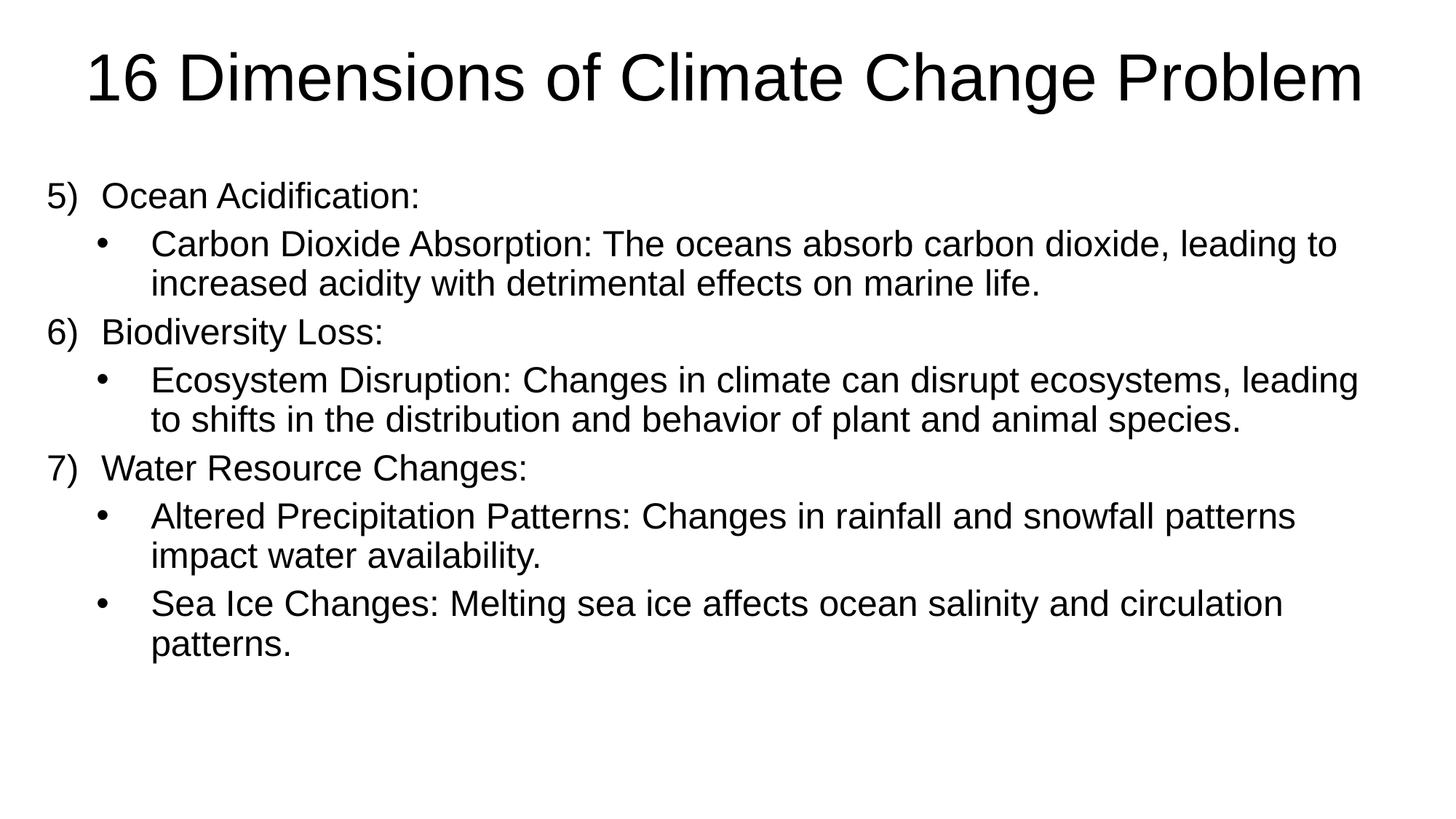

# 16 Dimensions of Climate Change Problem
Ocean Acidification:
Carbon Dioxide Absorption: The oceans absorb carbon dioxide, leading to increased acidity with detrimental effects on marine life.
Biodiversity Loss:
Ecosystem Disruption: Changes in climate can disrupt ecosystems, leading to shifts in the distribution and behavior of plant and animal species.
Water Resource Changes:
Altered Precipitation Patterns: Changes in rainfall and snowfall patterns impact water availability.
Sea Ice Changes: Melting sea ice affects ocean salinity and circulation patterns.